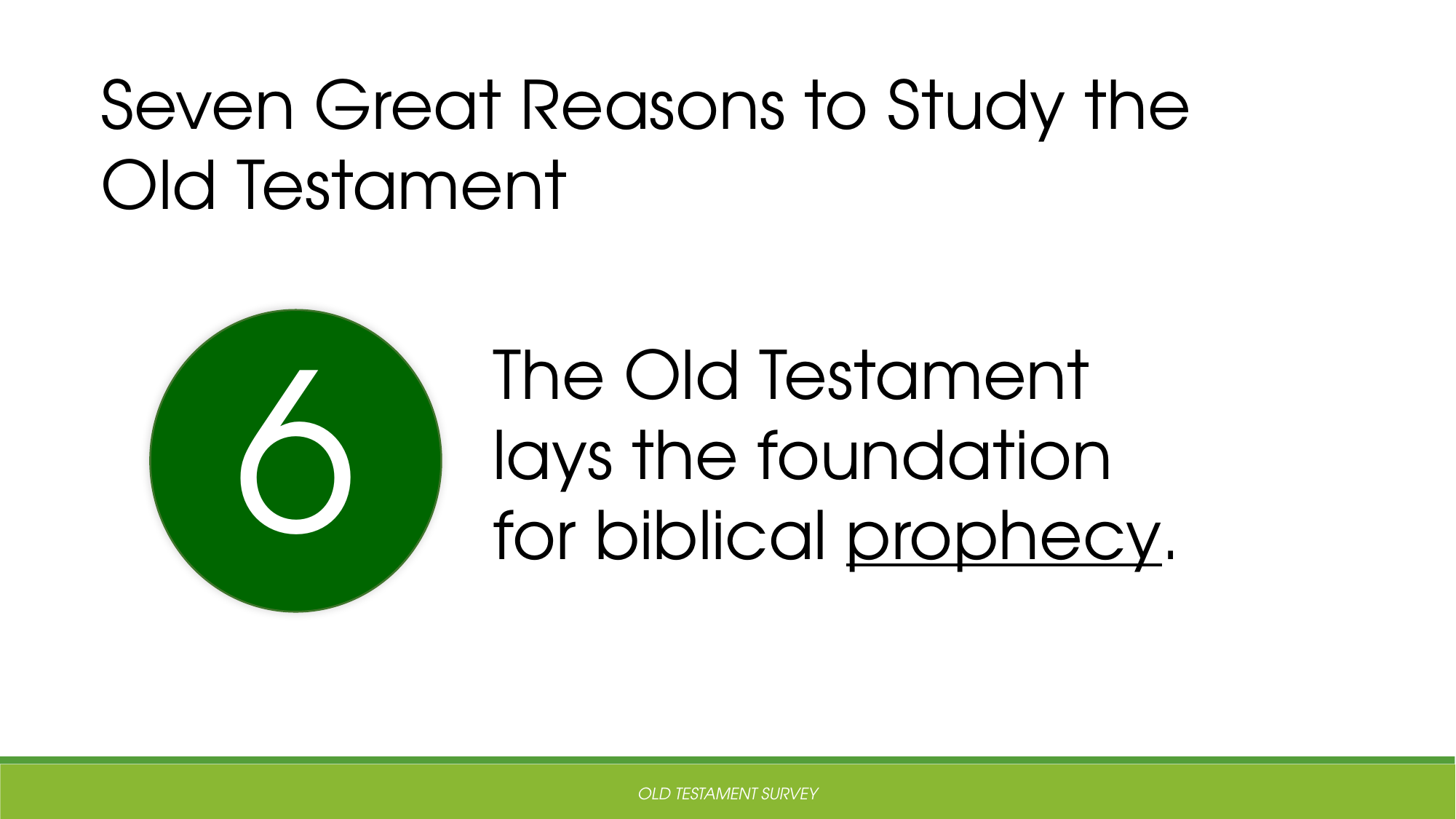

Seven Great Reasons to Study the Old Testament
6

The Old Testament lays the foundation for biblical prophecy.

OLD TESTAMENT SURVEY